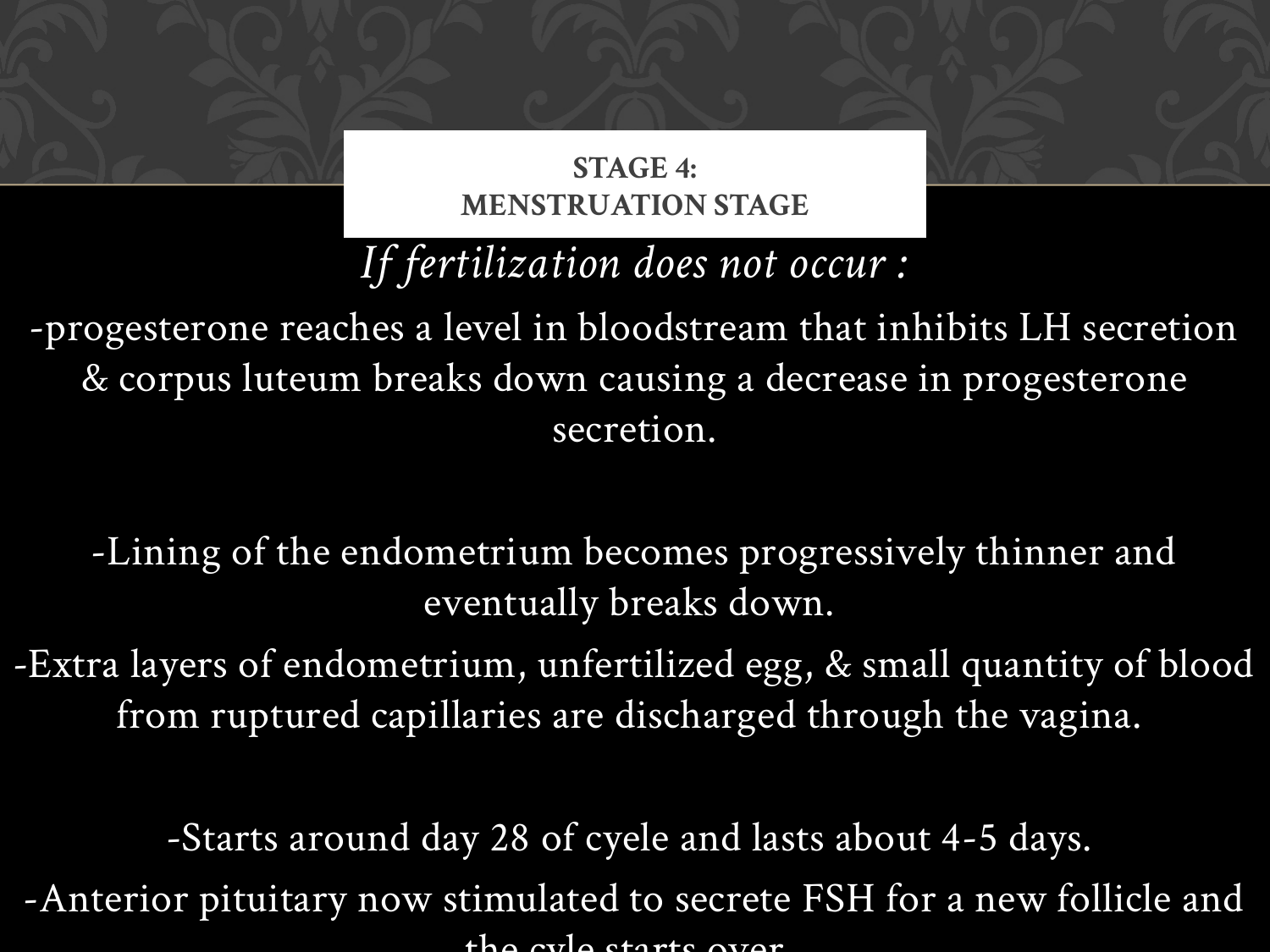

# Stage 4: menstruation stage
If fertilization does not occur :
-progesterone reaches a level in bloodstream that inhibits LH secretion & corpus luteum breaks down causing a decrease in progesterone secretion.

-Lining of the endometrium becomes progressively thinner and eventually breaks down.
-Extra layers of endometrium, unfertilized egg, & small quantity of blood from ruptured capillaries are discharged through the vagina.

-Starts around day 28 of cyele and lasts about 4-5 days.
-Anterior pituitary now stimulated to secrete FSH for a new follicle and the cyle starts over.